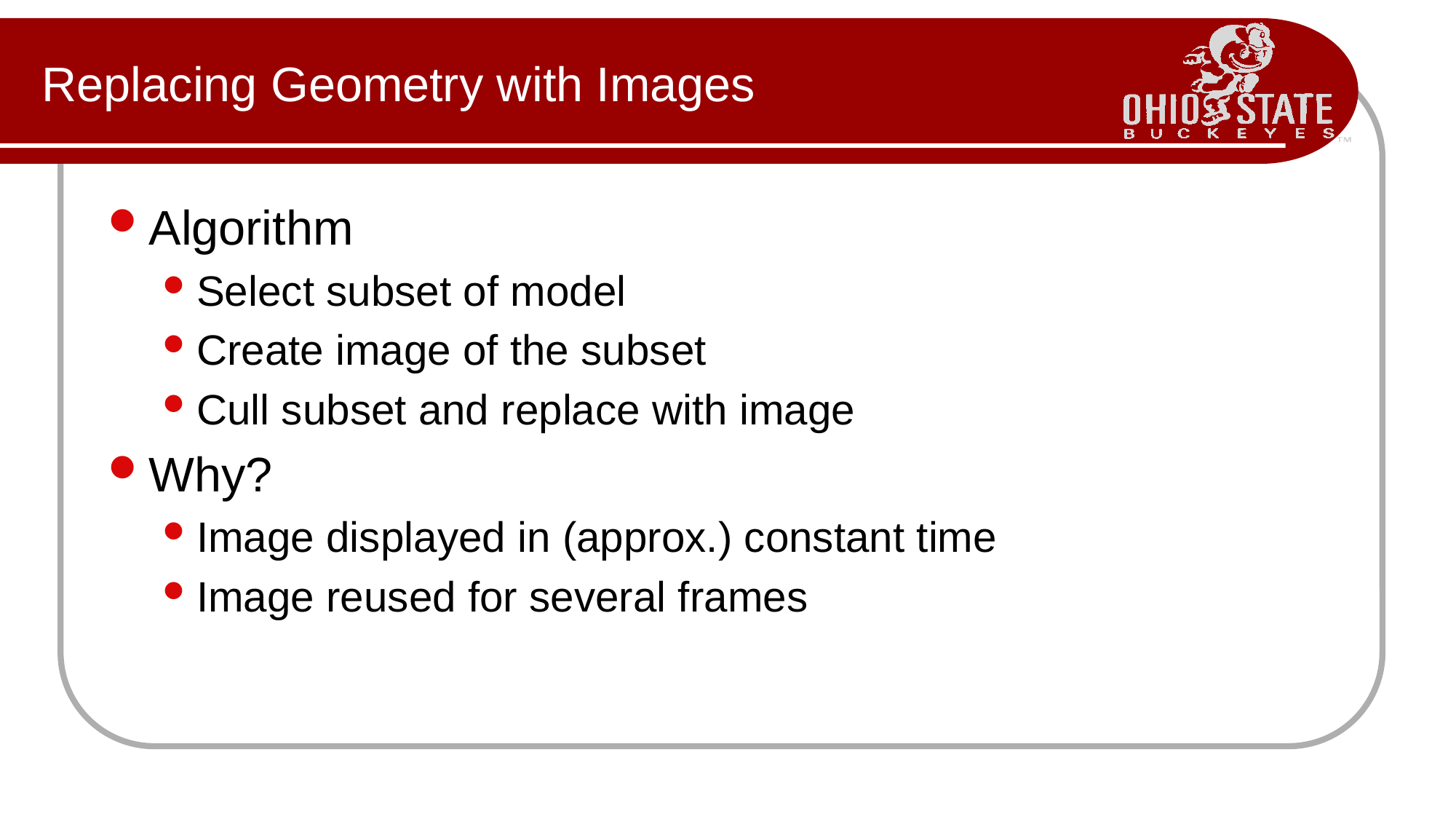

# Replacing Geometry with Images
Algorithm
Select subset of model
Create image of the subset
Cull subset and replace with image
Why?
Image displayed in (approx.) constant time
Image reused for several frames